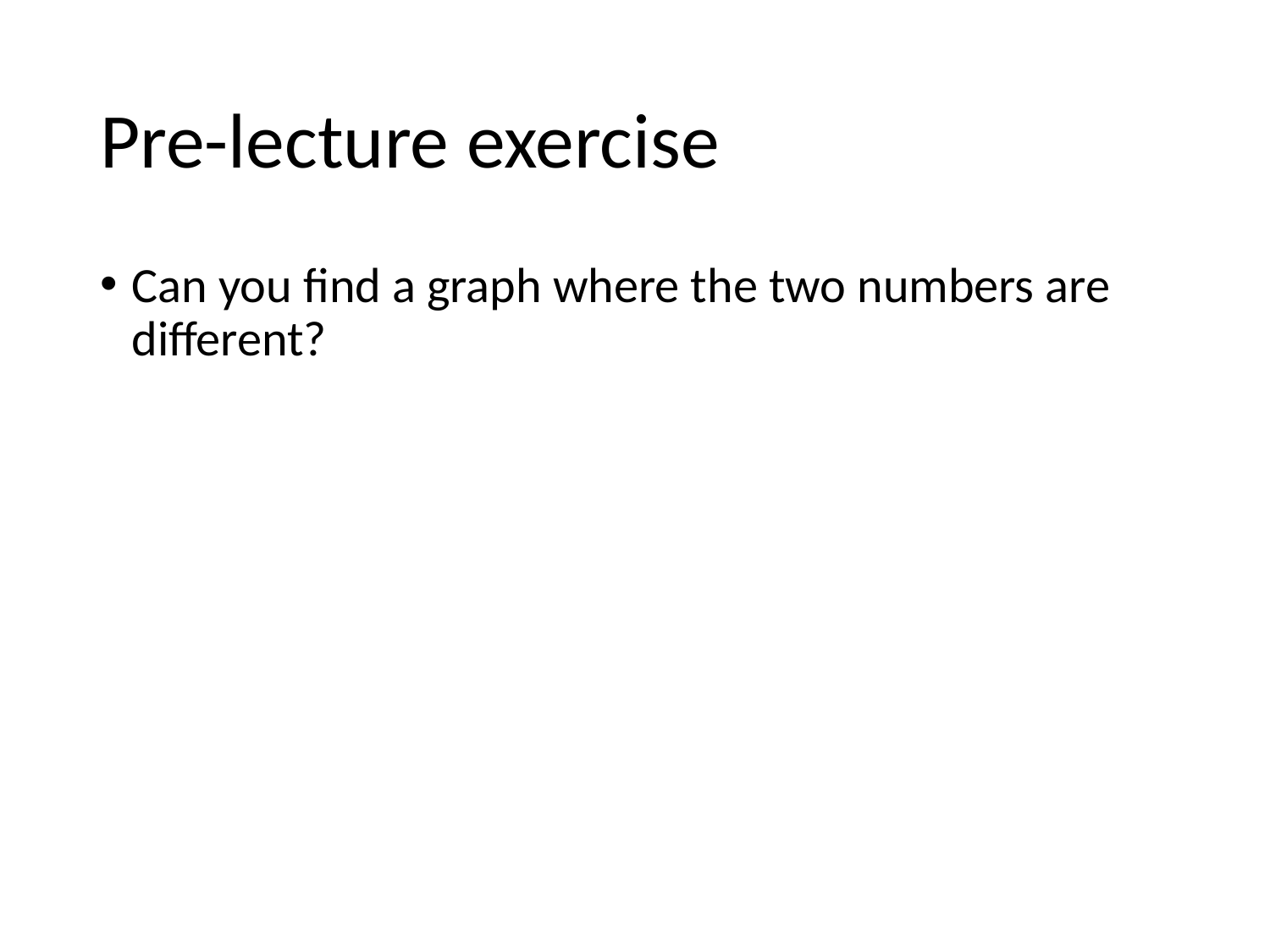

# Pre-lecture exercise
Can you find a graph where the two numbers are different?